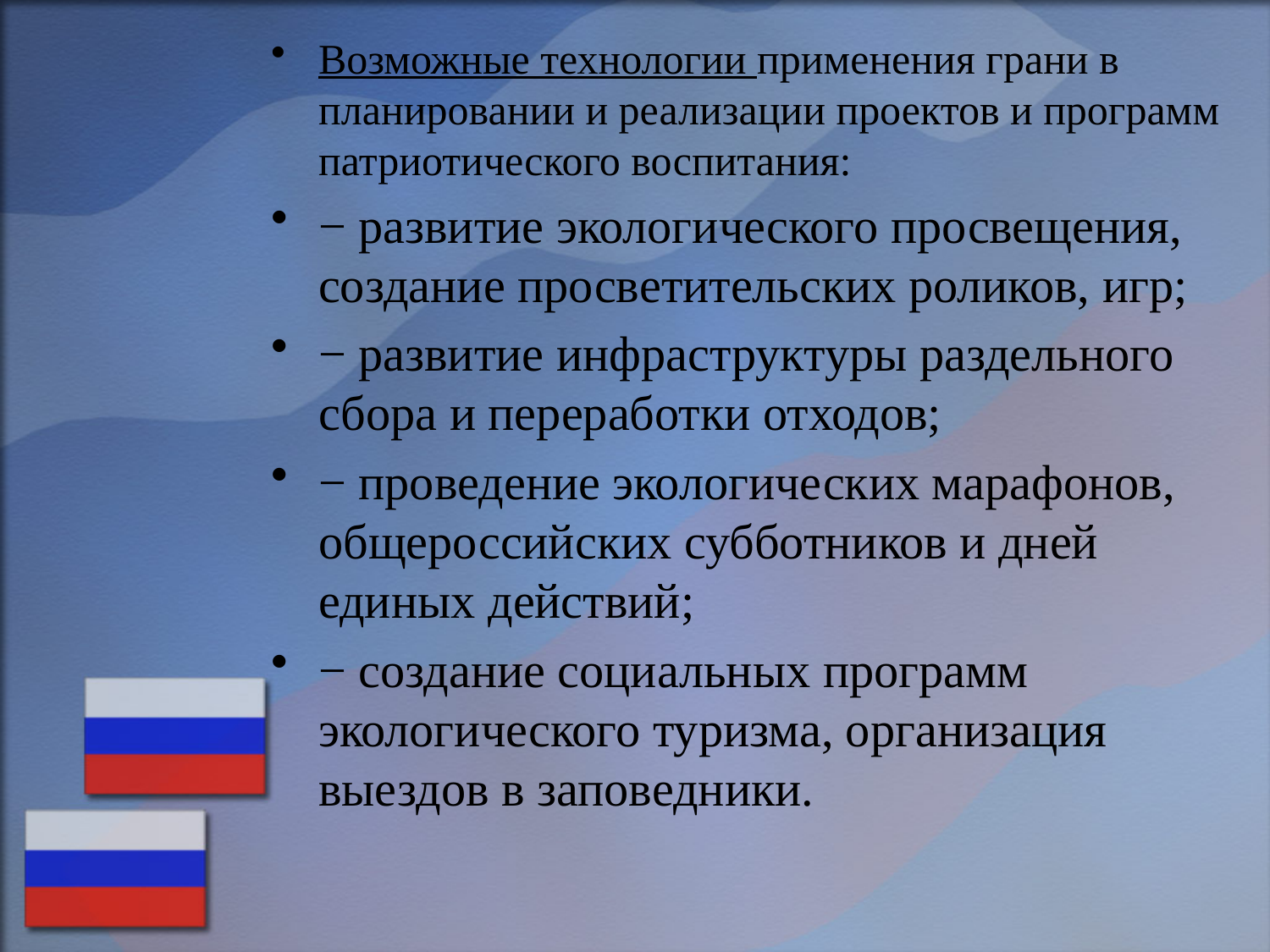

Возможные технологии применения грани в планировании и реализации проектов и программ патриотического воспитания:
− развитие экологического просвещения, создание просветительских роликов, игр;
− развитие инфраструктуры раздельного сбора и переработки отходов;
− проведение экологических марафонов, общероссийских субботников и дней единых действий;
− создание социальных программ экологического туризма, организация выездов в заповедники.